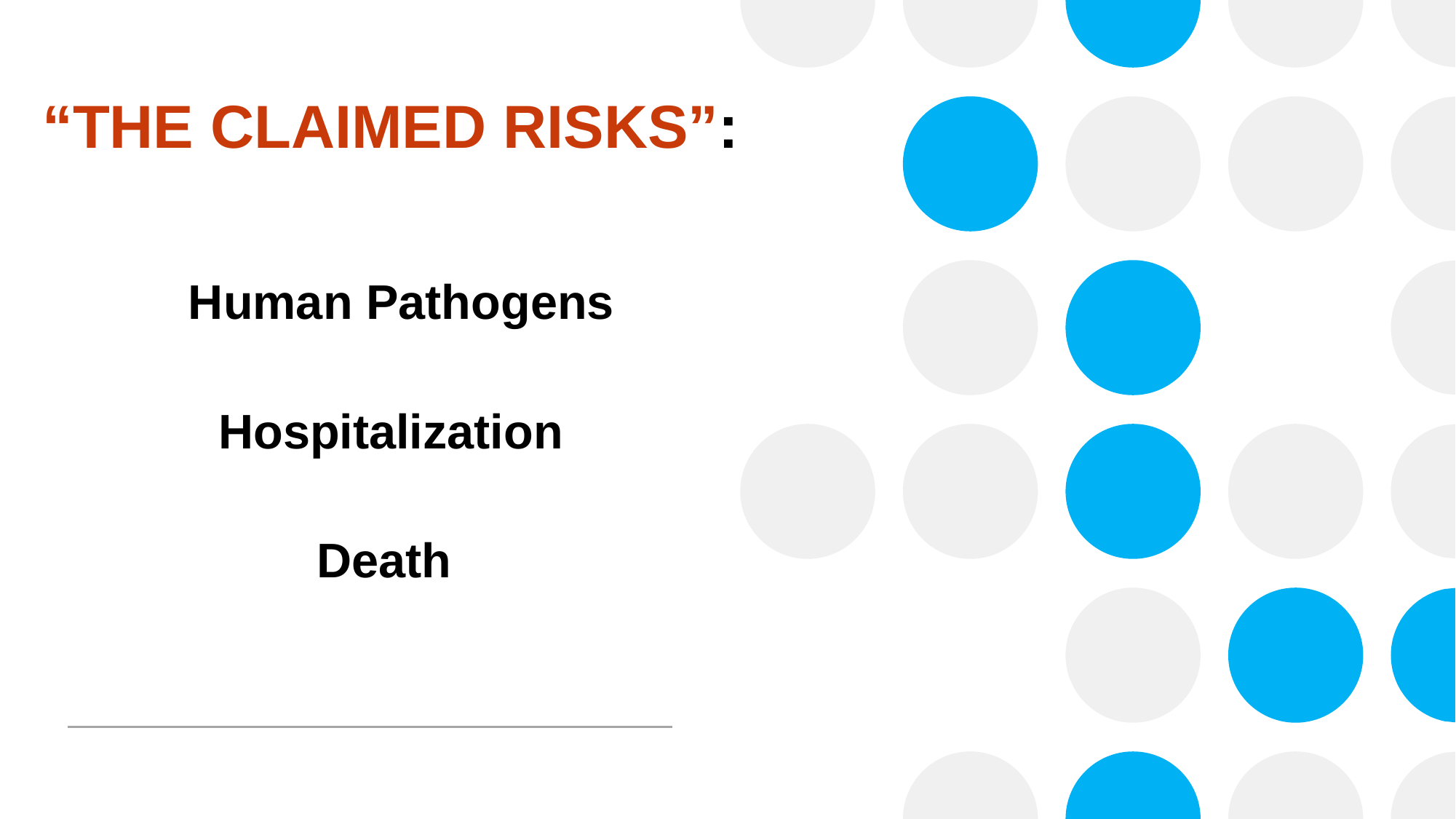

# “THE CLAIMED RISKS”:
Human Pathogens
Hospitalization
Death